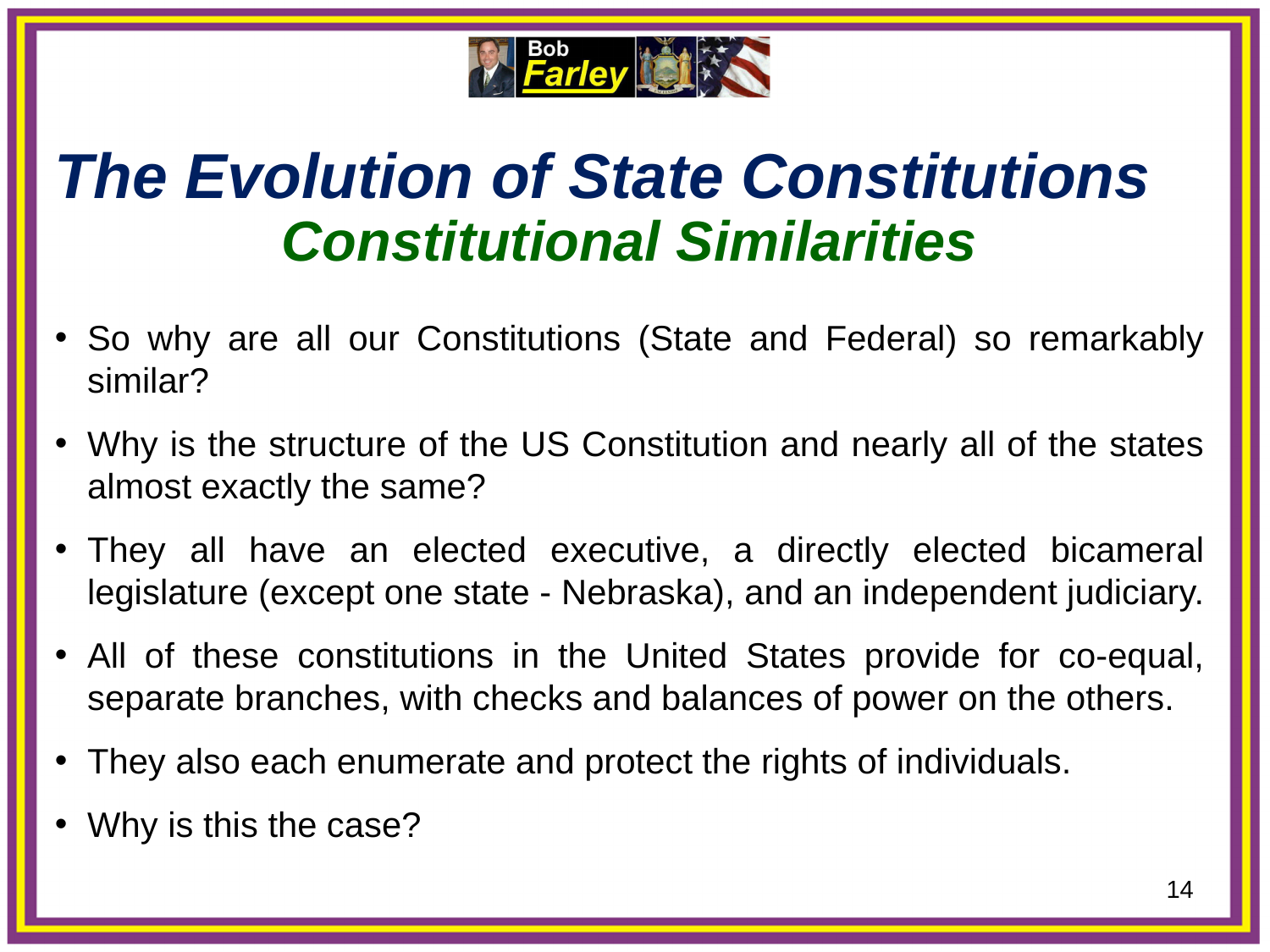

The Evolution of State Constitutions
Constitutional Similarities

So why are all our Constitutions (State and Federal) so remarkably similar?

Why is the structure of the US Constitution and nearly all of the states almost exactly the same?

They all have an elected executive, a directly elected bicameral legislature (except one state - Nebraska), and an independent judiciary.

All of these constitutions in the United States provide for co-equal, separate branches, with checks and balances of power on the others.

They also each enumerate and protect the rights of individuals.

Why is this the case?
14